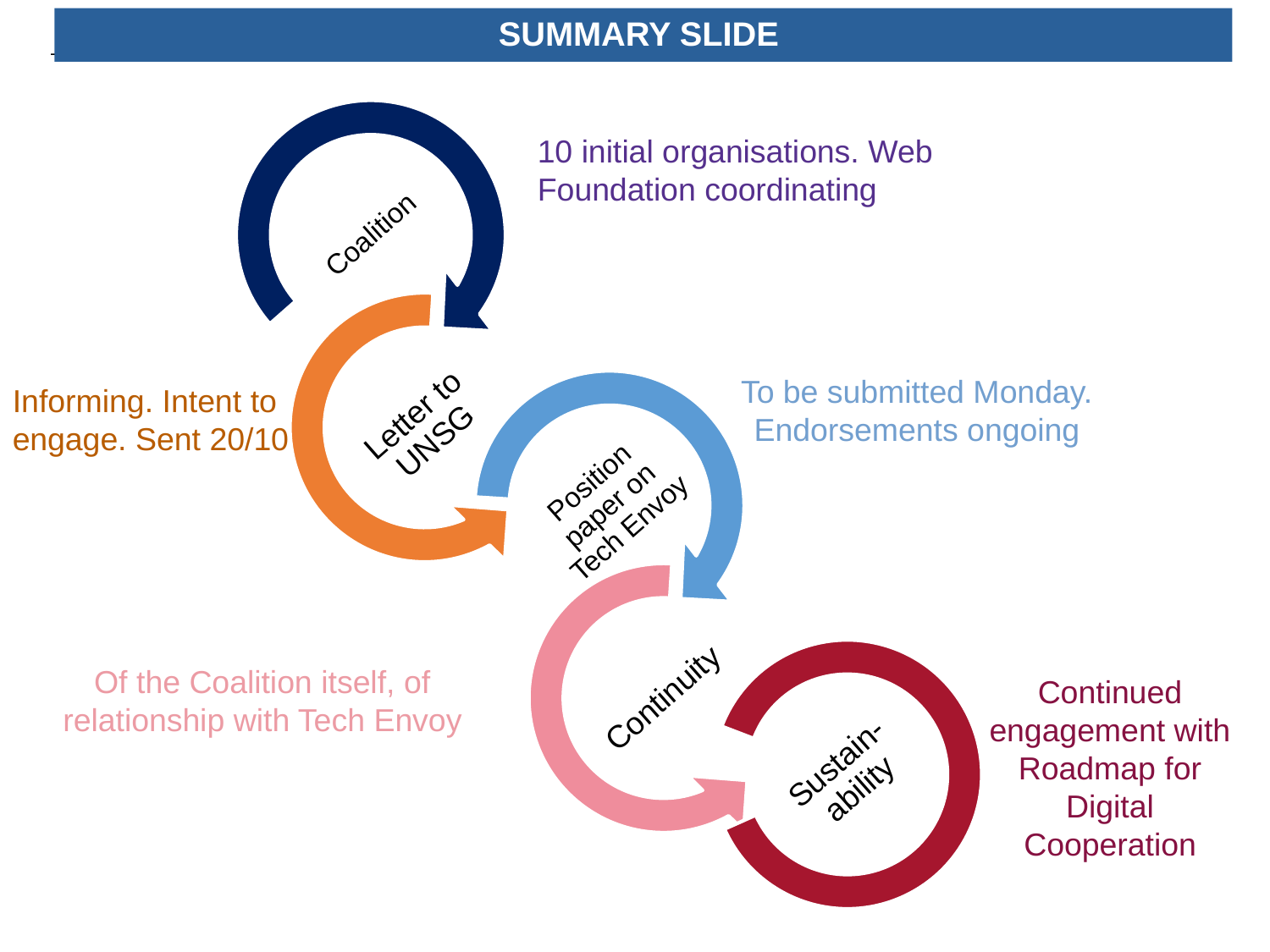

SUMMARY SLIDE

Coalition

Letter to UNSG

Position paper on Tech Envoy

Continuity

Sustain-ability
10 initial organisations. Web Foundation coordinating

To be submitted Monday. Endorsements ongoing
Informing. Intent to
engage. Sent 20/10
Of the Coalition itself, of relationship with Tech Envoy

Continued engagement with Roadmap for Digital Cooperation